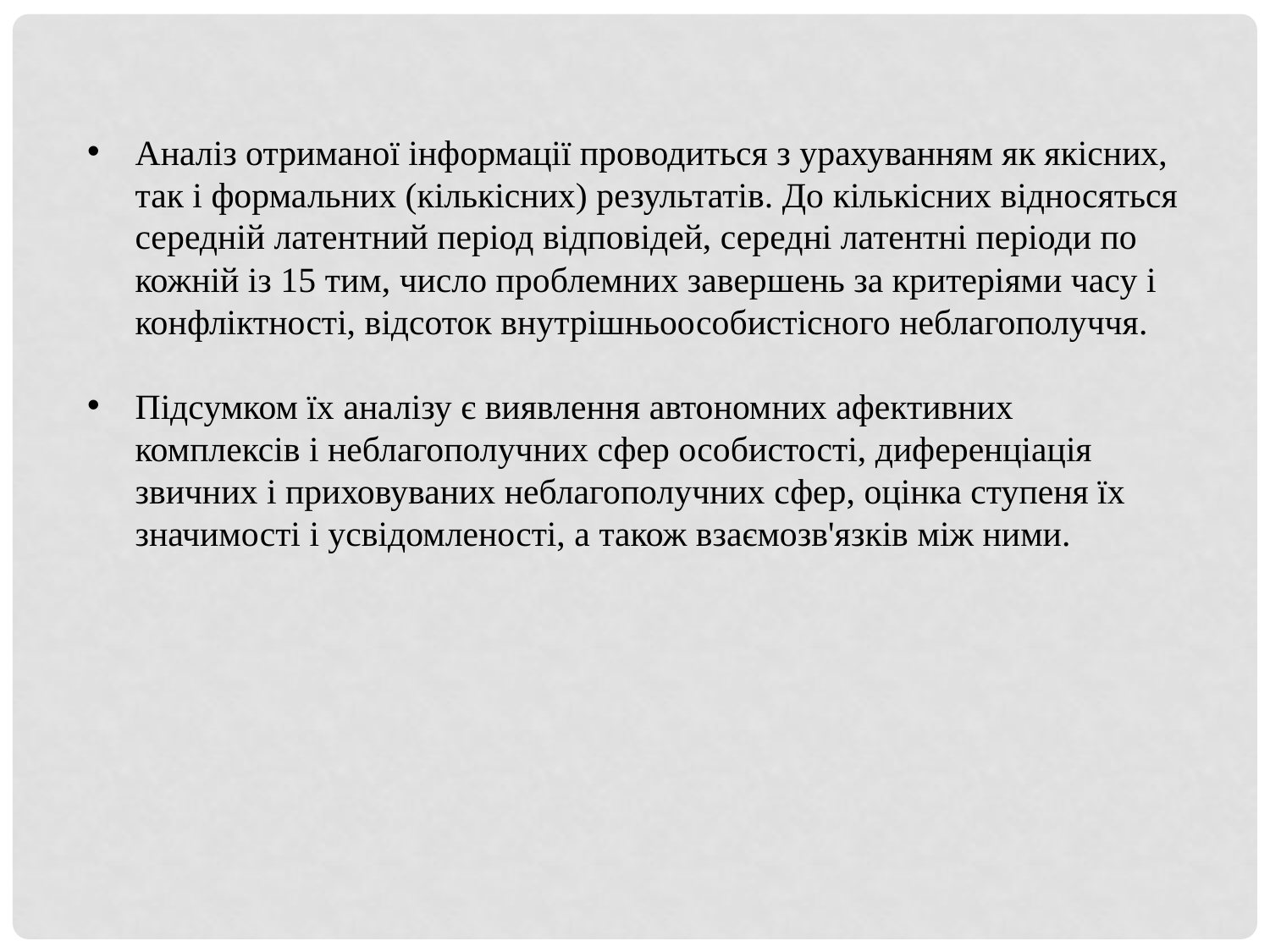

Аналіз отриманої інформації проводиться з урахуванням як якісних, так і формальних (кількісних) результатів. До кількісних відносяться середній латентний період відповідей, середні латентні періоди по кожній із 15 тим, число проблемних завершень за критеріями часу і конфліктності, відсоток внутрішньоособистісного неблагополуччя.

Підсумком їх аналізу є виявлення автономних афективних комплексів і неблагополучних сфер особистості, диференціація звичних і приховуваних неблагополучних сфер, оцінка ступеня їх значимості і усвідомленості, а також взаємозв'язків між ними.